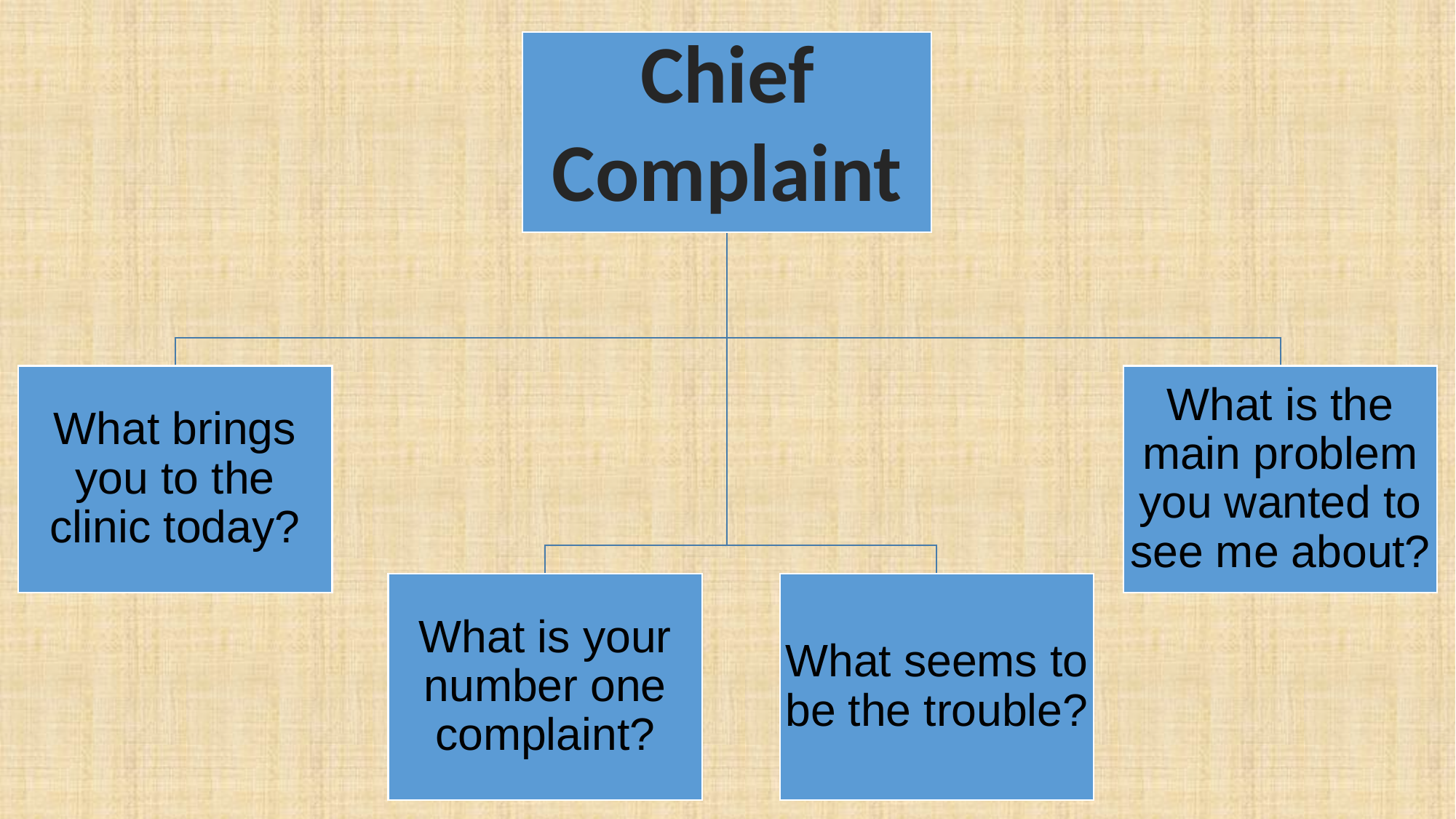

Chief Complaint

What brings you to the clinic today?
What is your number one complaint?
What seems to be the trouble?
What is the main problem you wanted to see me about?